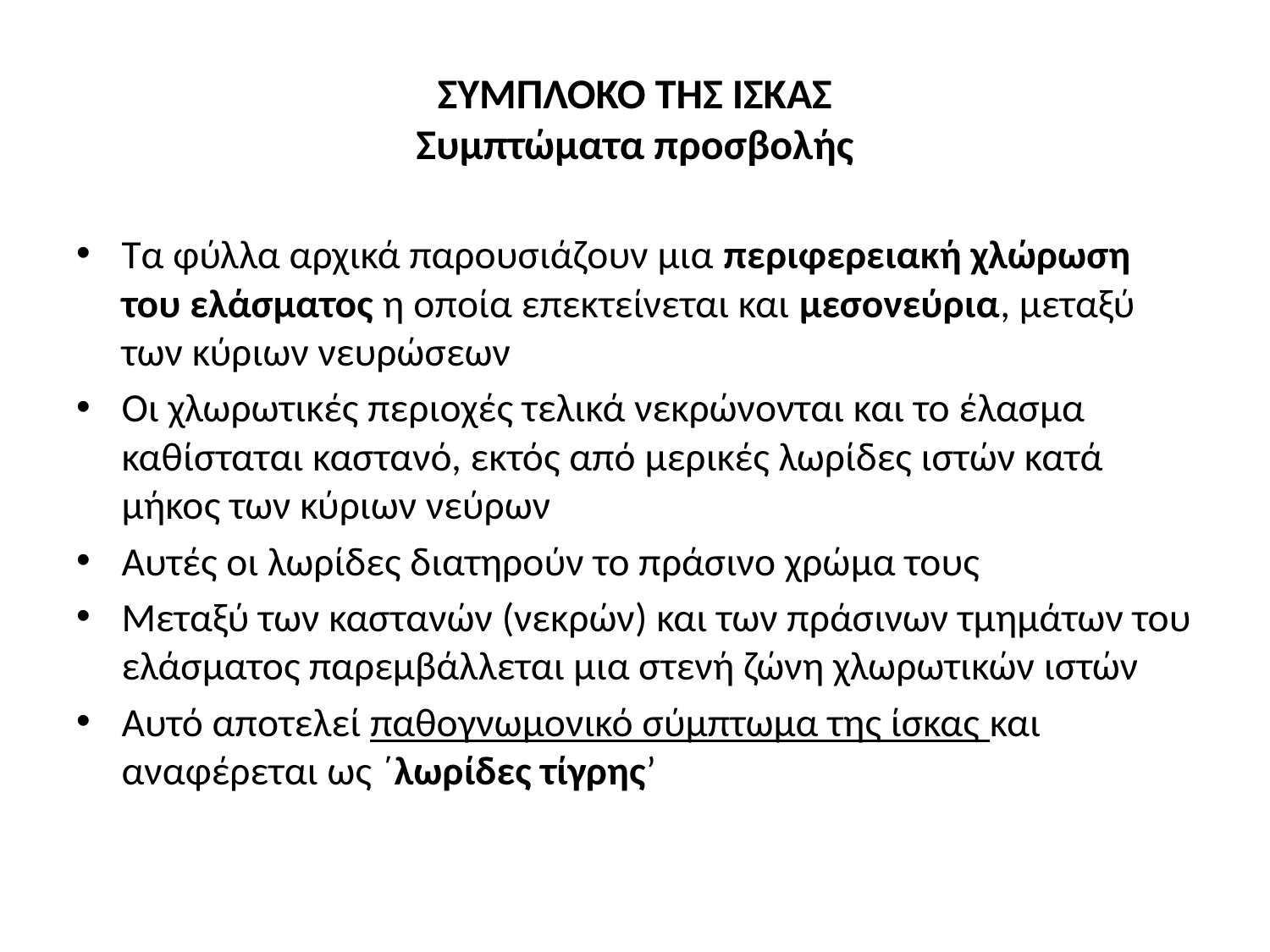

# ΣΥΜΠΛΟΚΟ ΤΗΣ ΙΣΚΑΣ Συμπτώματα προσβολής
Τα φύλλα αρχικά παρουσιάζουν μια περιφερειακή χλώρωση του ελάσματος η οποία επεκτείνεται και μεσονεύρια, μεταξύ των κύριων νευρώσεων
Οι χλωρωτικές περιοχές τελικά νεκρώνονται και το έλασμα καθίσταται καστανό, εκτός από μερικές λωρίδες ιστών κατά μήκος των κύριων νεύρων
Αυτές οι λωρίδες διατηρούν το πράσινο χρώμα τους
Μεταξύ των καστανών (νεκρών) και των πράσινων τμημάτων του ελάσματος παρεμβάλλεται μια στενή ζώνη χλωρωτικών ιστών
Αυτό αποτελεί παθογνωμονικό σύμπτωμα της ίσκας και αναφέρεται ως ΄λωρίδες τίγρης’